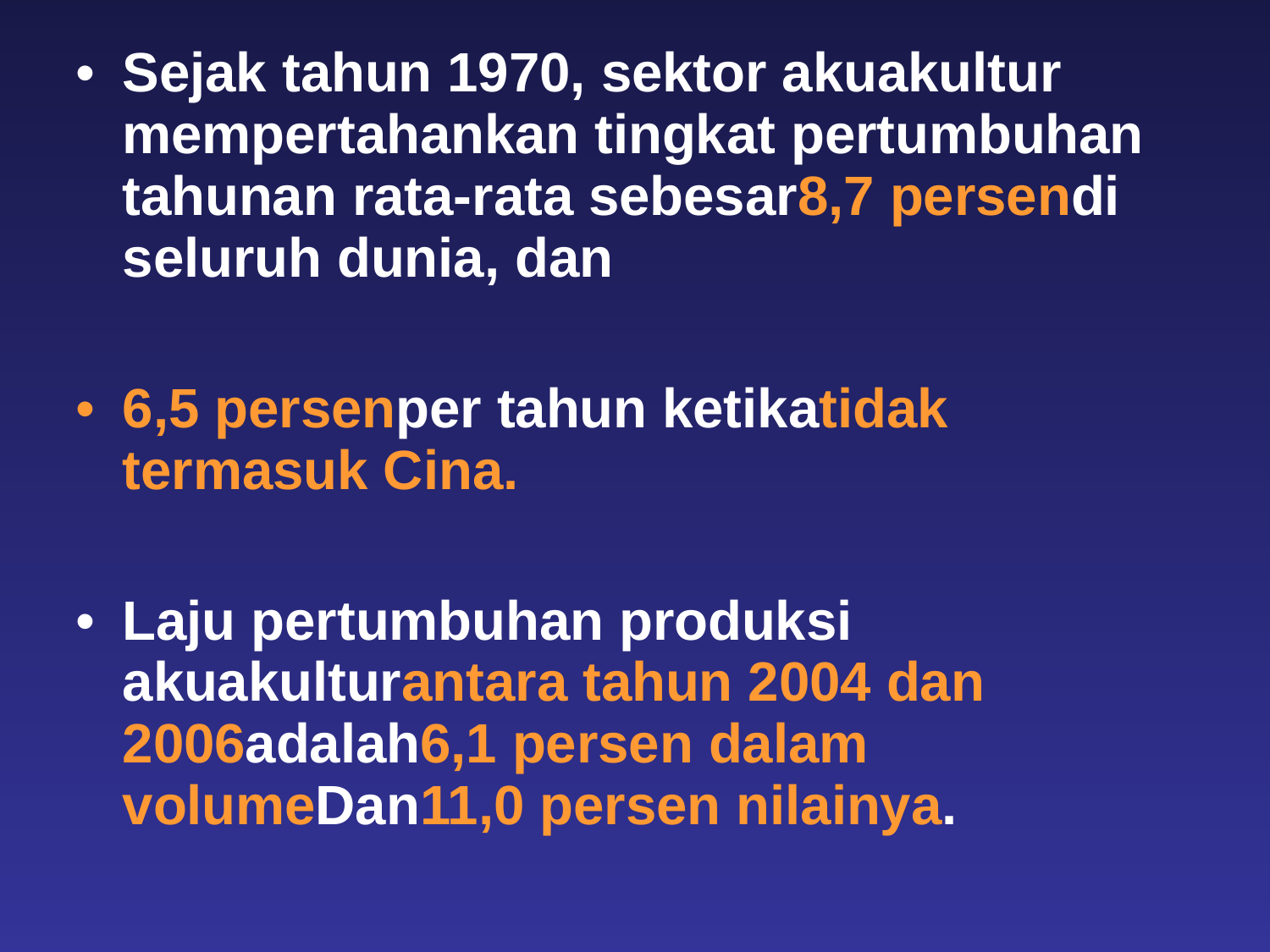

Sejak tahun 1970, sektor akuakultur mempertahankan tingkat pertumbuhan tahunan rata-rata sebesar8,7 persendi seluruh dunia, dan

6,5 persenper tahun ketikatidak termasuk Cina.

Laju pertumbuhan produksi akuakulturantara tahun 2004 dan 2006adalah6,1 persen dalam volumeDan11,0 persen nilainya.